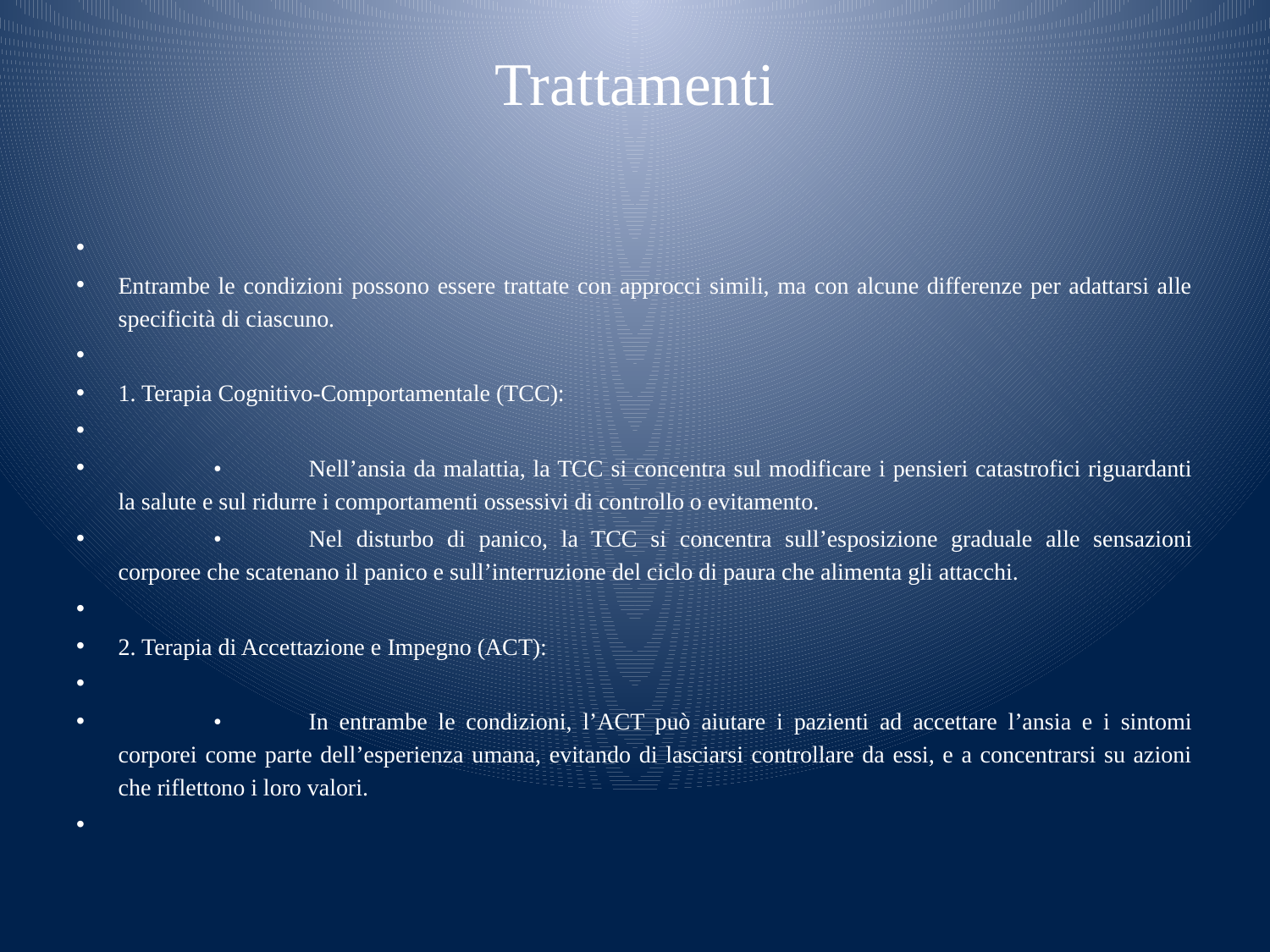

# Trattamenti

Entrambe le condizioni possono essere trattate con approcci simili, ma con alcune differenze per adattarsi alle specificità di ciascuno.

1. Terapia Cognitivo-Comportamentale (TCC):

	•	Nell’ansia da malattia, la TCC si concentra sul modificare i pensieri catastrofici riguardanti la salute e sul ridurre i comportamenti ossessivi di controllo o evitamento.
	•	Nel disturbo di panico, la TCC si concentra sull’esposizione graduale alle sensazioni corporee che scatenano il panico e sull’interruzione del ciclo di paura che alimenta gli attacchi.

2. Terapia di Accettazione e Impegno (ACT):

	•	In entrambe le condizioni, l’ACT può aiutare i pazienti ad accettare l’ansia e i sintomi corporei come parte dell’esperienza umana, evitando di lasciarsi controllare da essi, e a concentrarsi su azioni che riflettono i loro valori.